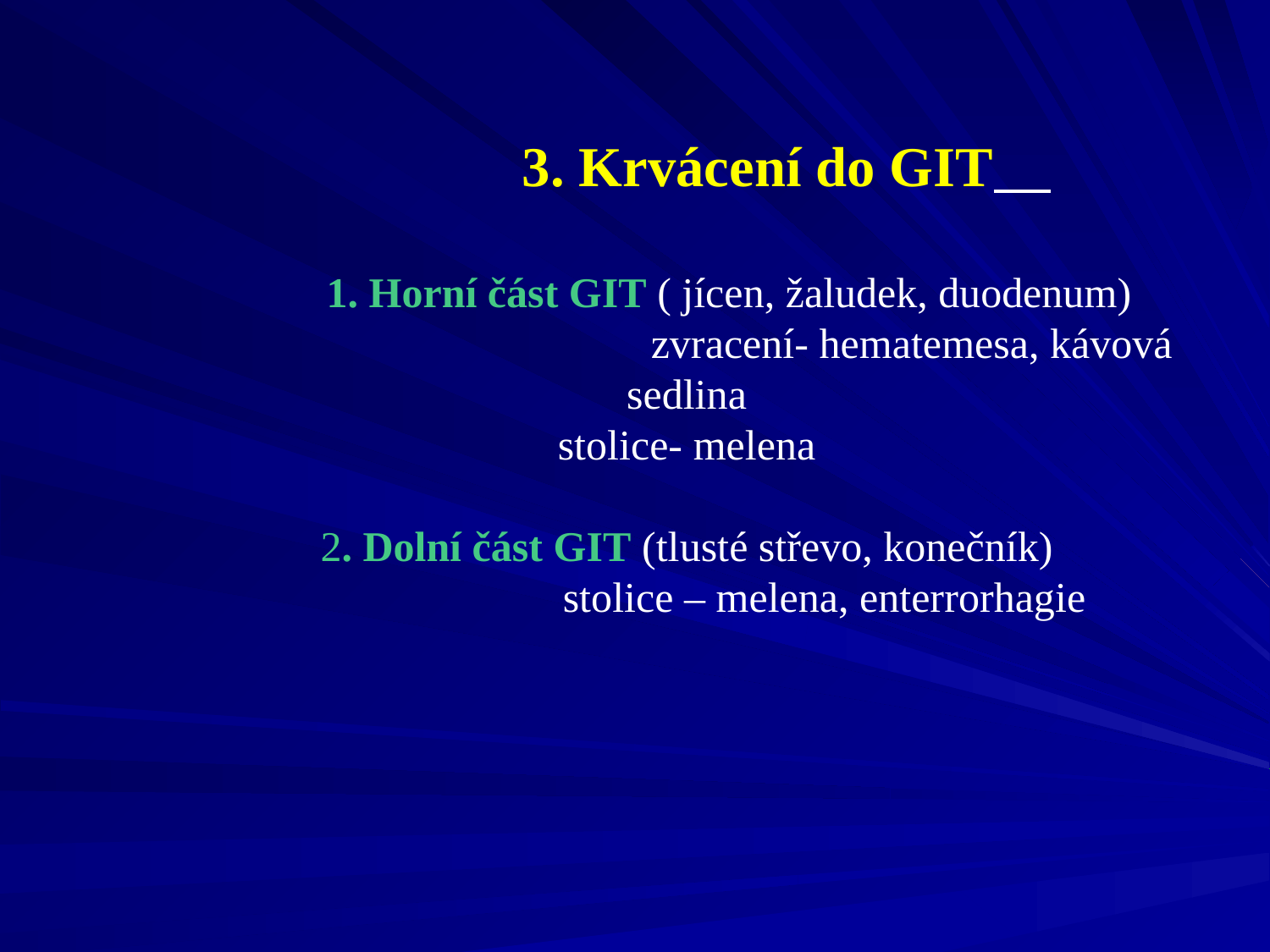

3. Krvácení do GIT

        1. Horní část GIT ( jícen, žaludek, duodenum)
	                       zvracení- hematemesa, kávová sedlina
stolice- melena

2. Dolní část GIT (tlusté střevo, konečník)
                          stolice – melena, enterrorhagie